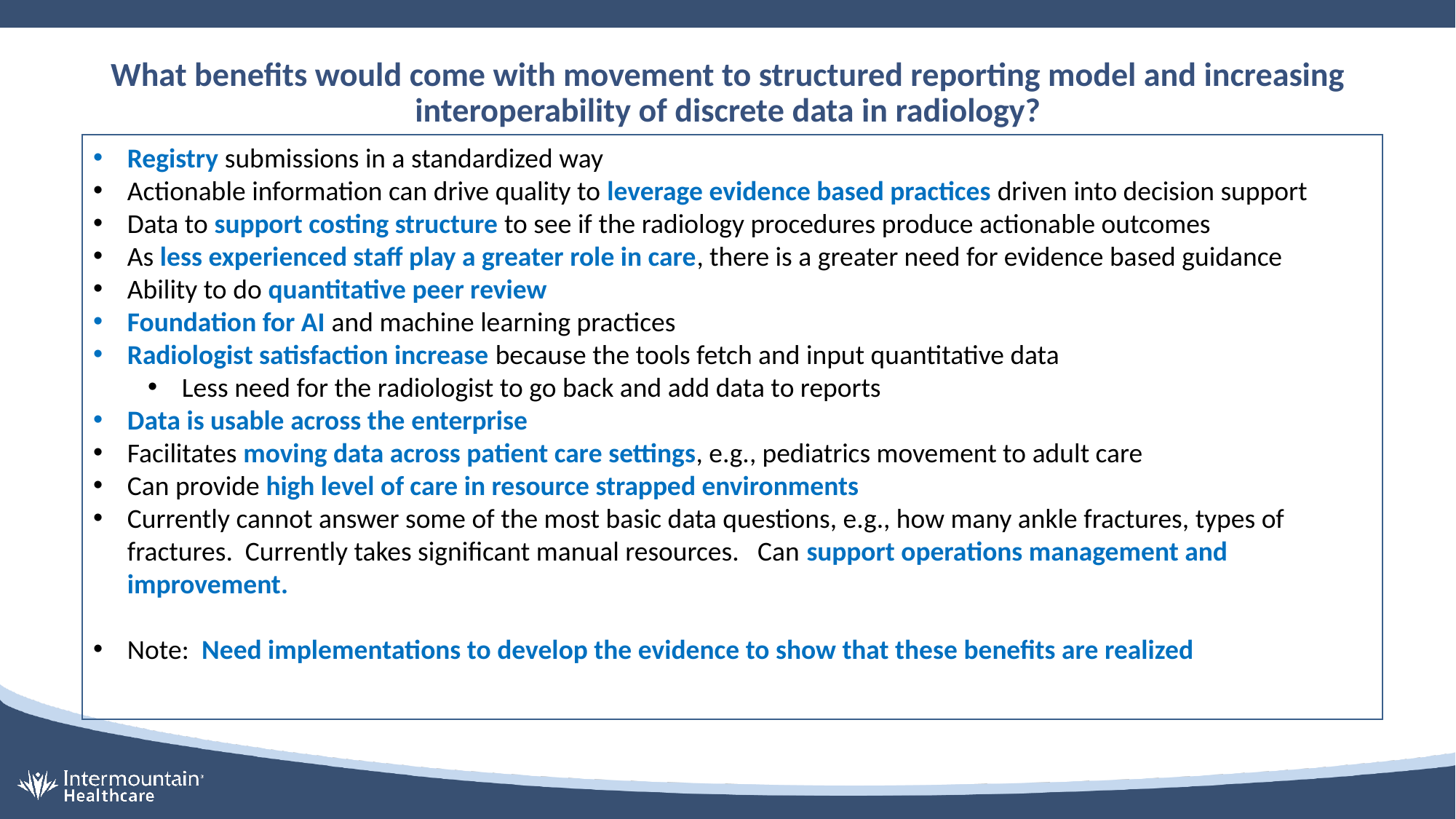

# What benefits would come with movement to structured reporting model and increasing interoperability of discrete data in radiology?
Registry submissions in a standardized way
Actionable information can drive quality to leverage evidence based practices driven into decision support
Data to support costing structure to see if the radiology procedures produce actionable outcomes
As less experienced staff play a greater role in care, there is a greater need for evidence based guidance
Ability to do quantitative peer review
Foundation for AI and machine learning practices
Radiologist satisfaction increase because the tools fetch and input quantitative data
Less need for the radiologist to go back and add data to reports
Data is usable across the enterprise
Facilitates moving data across patient care settings, e.g., pediatrics movement to adult care
Can provide high level of care in resource strapped environments
Currently cannot answer some of the most basic data questions, e.g., how many ankle fractures, types of fractures.  Currently takes significant manual resources.   Can support operations management and improvement.

Note:  Need implementations to develop the evidence to show that these benefits are realized